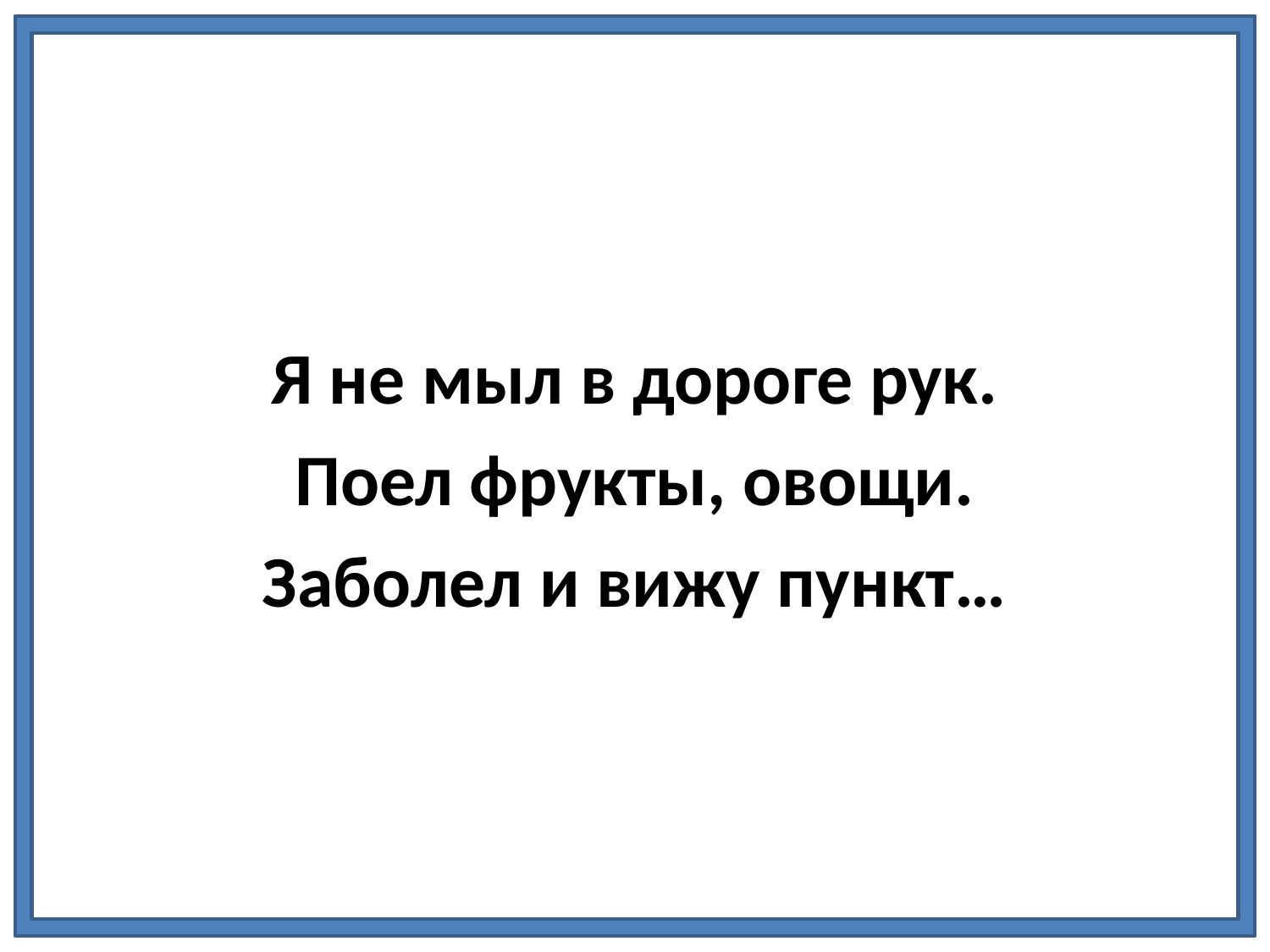

Я не мыл в дороге рук.
Поел фрукты, овощи.
Заболел и вижу пункт…